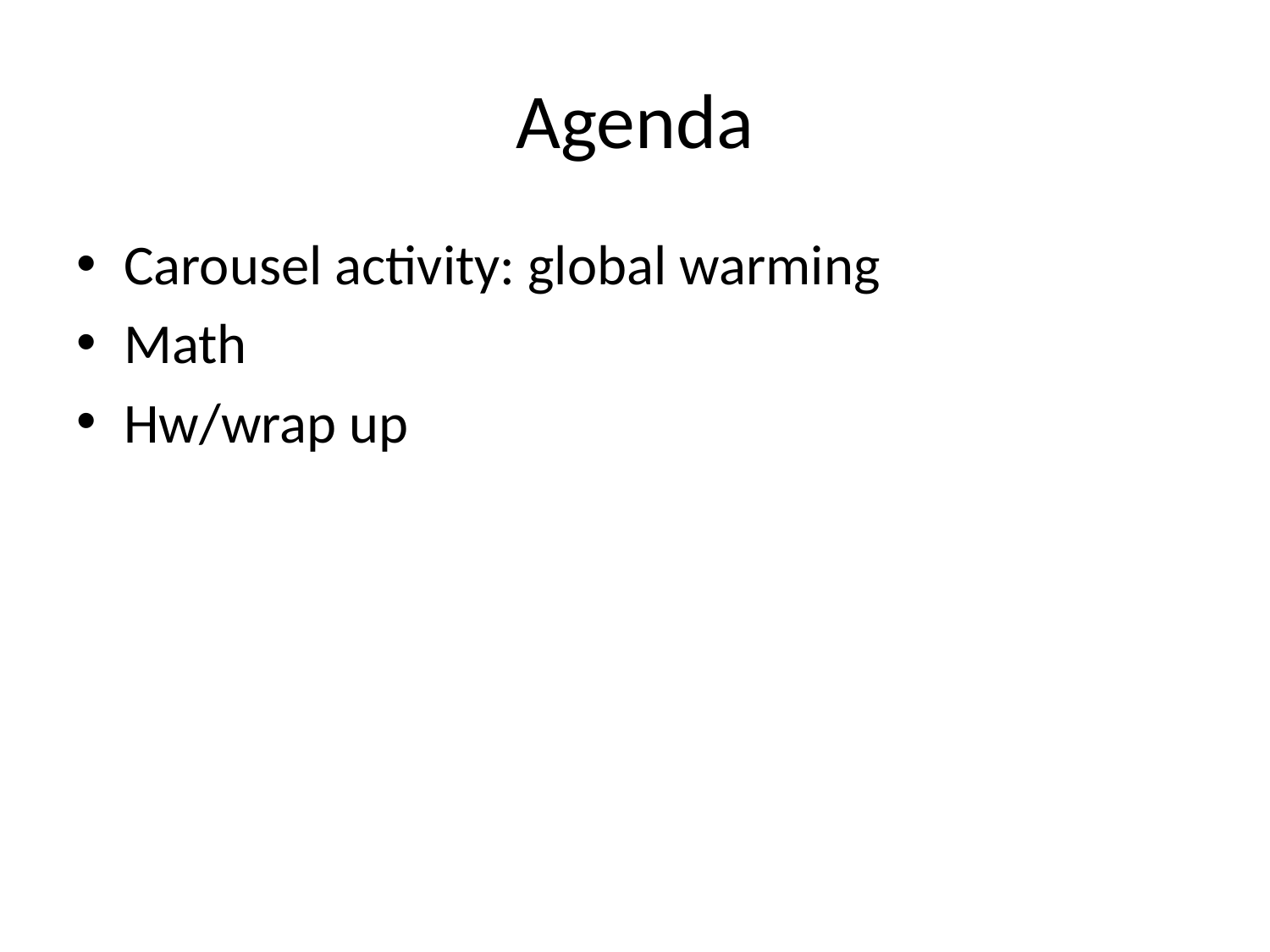

# Agenda
Carousel activity: global warming
Math
Hw/wrap up